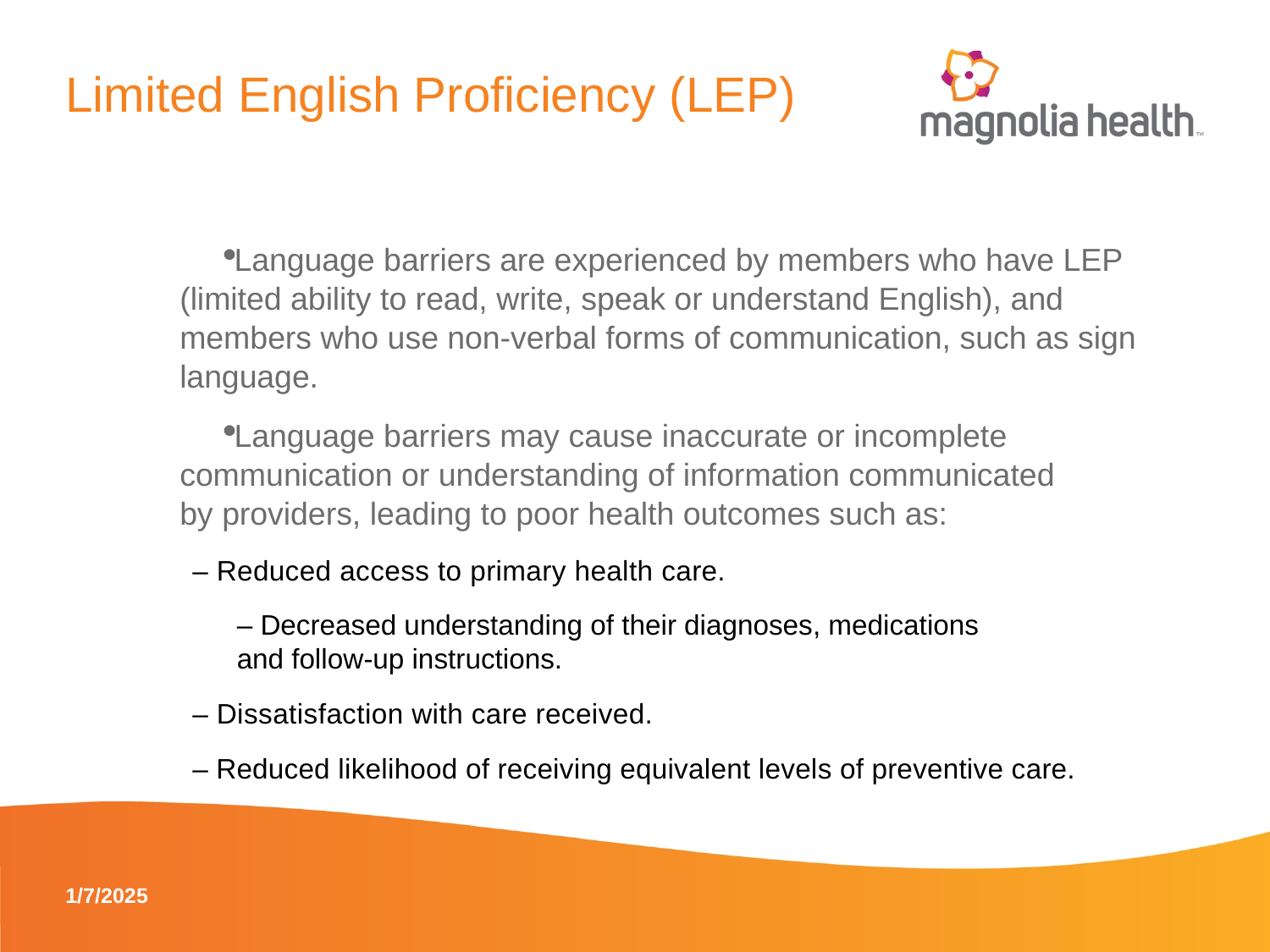

# Limited English Proficiency (LEP)
Language barriers are experienced by members who have LEP (limited ability to read, write, speak or understand English), and members who use non-verbal forms of communication, such as sign language.
Language barriers may cause inaccurate or incomplete communication or understanding of information communicated by providers, leading to poor health outcomes such as:
– Reduced access to primary health care.
– Decreased understanding of their diagnoses, medications and follow-up instructions.
– Dissatisfaction with care received.
– Reduced likelihood of receiving equivalent levels of preventive care.